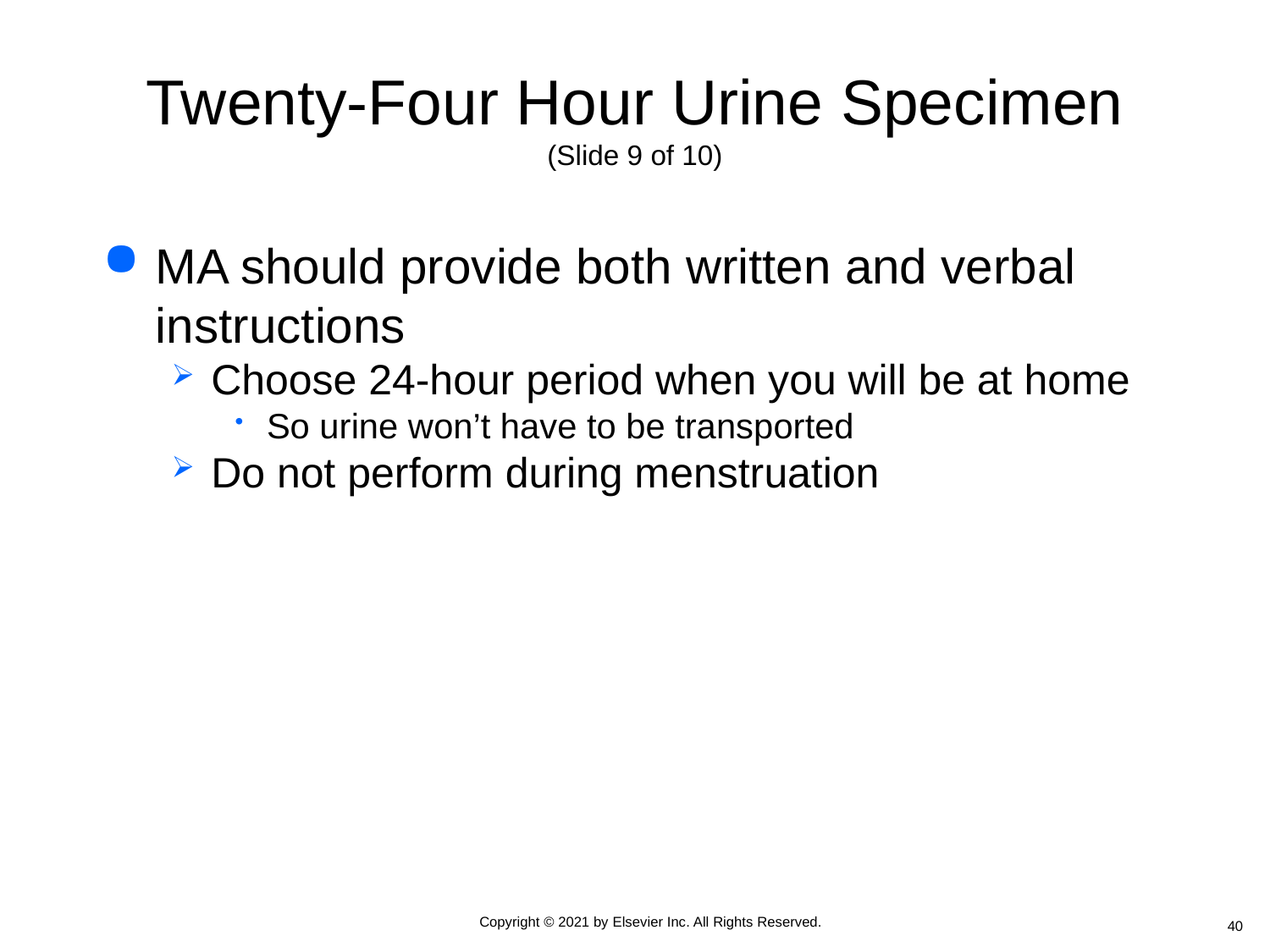

# Twenty-Four Hour Urine Specimen (Slide 9 of 10)
MA should provide both written and verbal instructions
Choose 24-hour period when you will be at home
So urine won’t have to be transported
Do not perform during menstruation
40